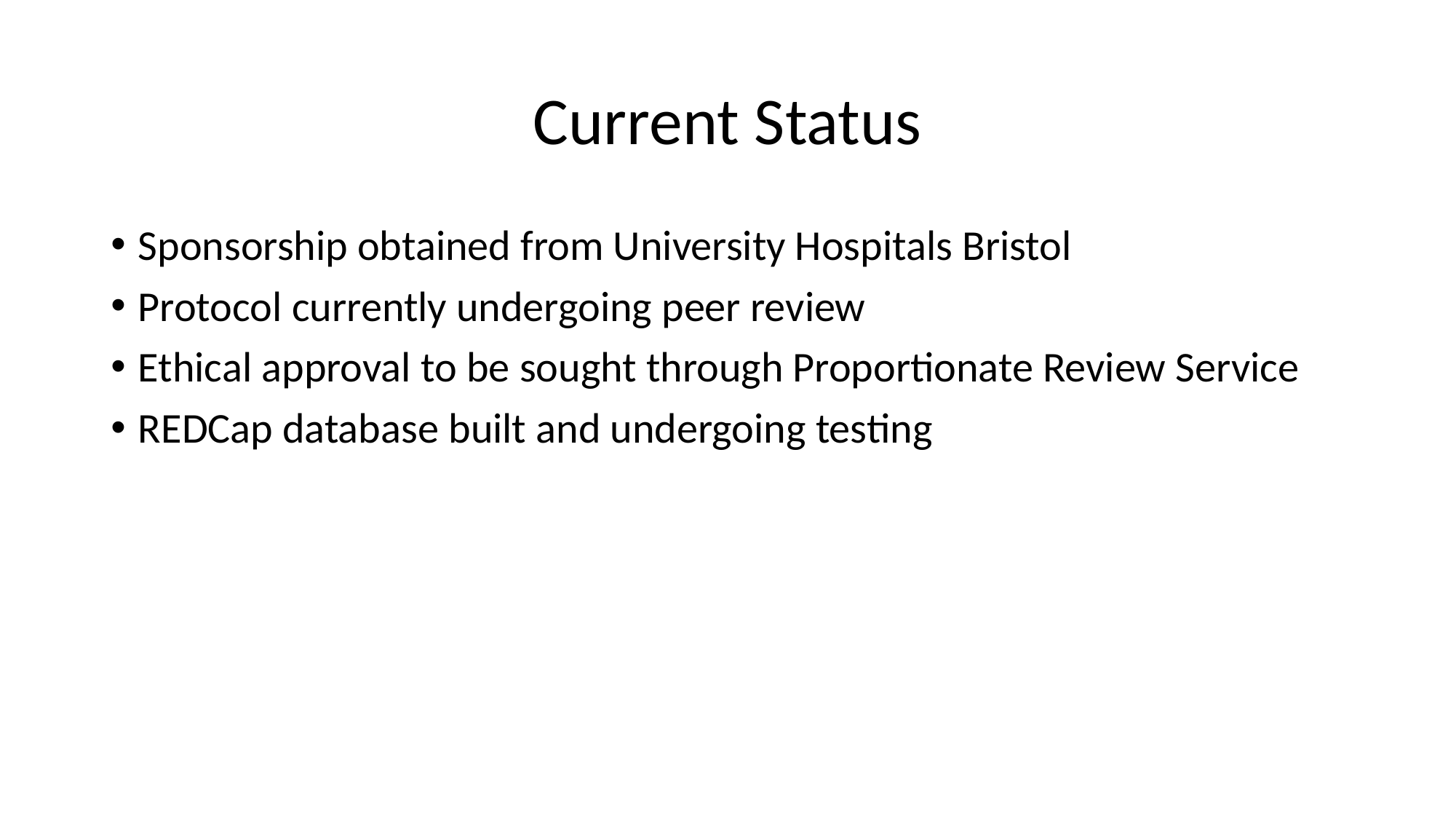

# Current Status
Sponsorship obtained from University Hospitals Bristol
Protocol currently undergoing peer review
Ethical approval to be sought through Proportionate Review Service
REDCap database built and undergoing testing